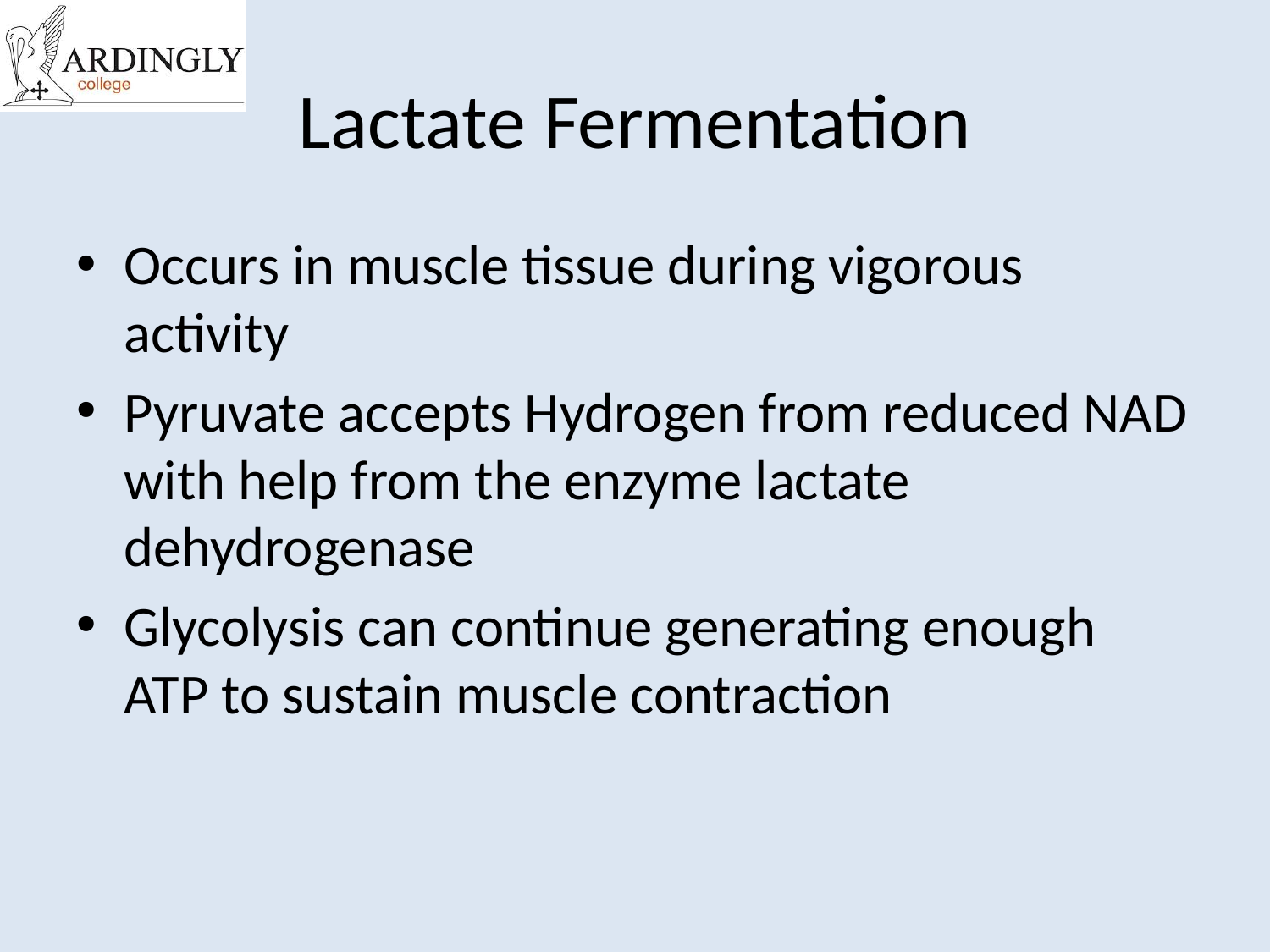

# Lactate Fermentation
Occurs in muscle tissue during vigorous activity
Pyruvate accepts Hydrogen from reduced NAD with help from the enzyme lactate dehydrogenase
Glycolysis can continue generating enough ATP to sustain muscle contraction